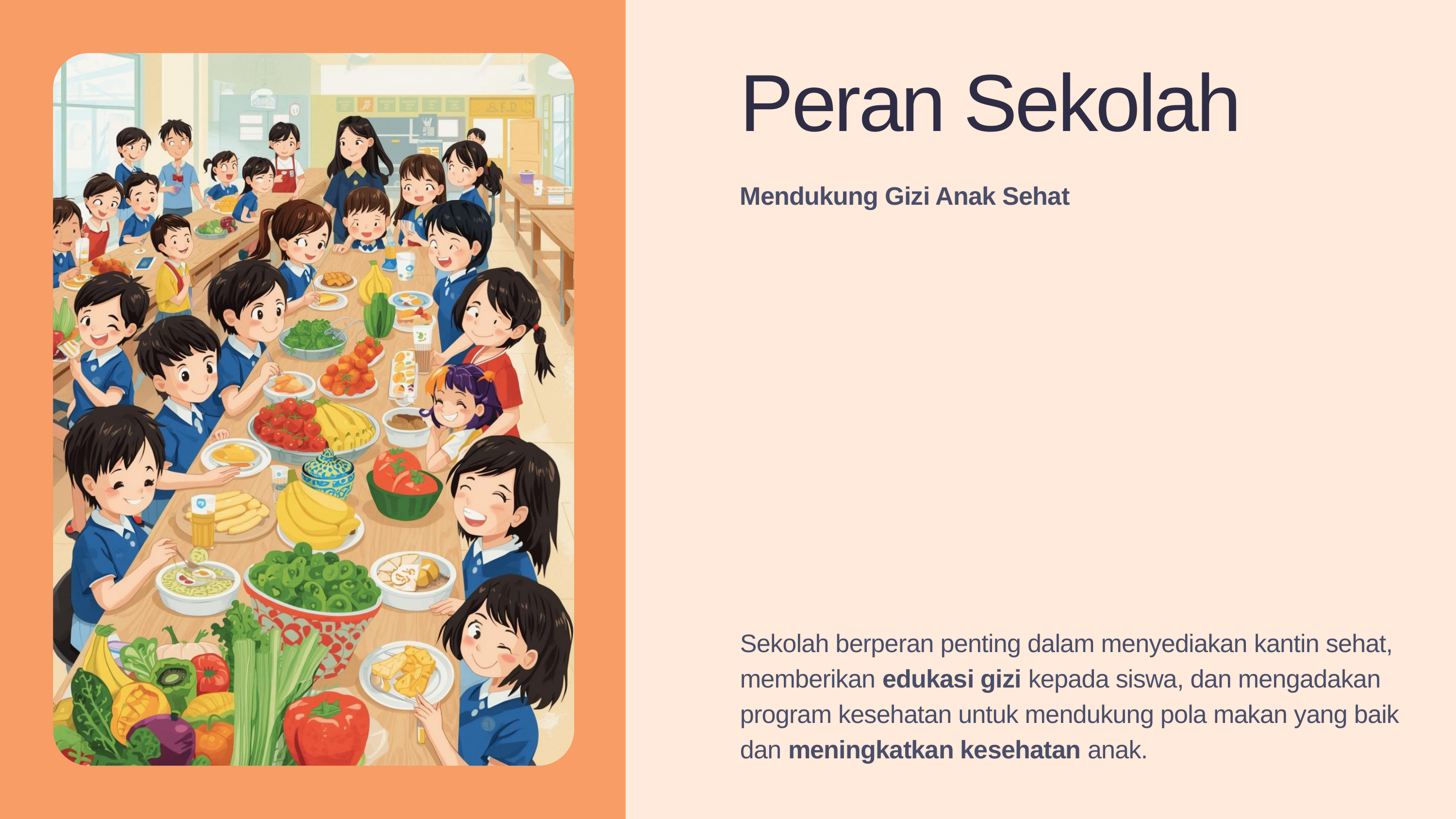

Peran Sekolah
Mendukung Gizi Anak Sehat
Sekolah berperan penting dalam menyediakan kantin sehat, memberikan edukasi gizi kepada siswa, dan mengadakan program kesehatan untuk mendukung pola makan yang baik dan meningkatkan kesehatan anak.